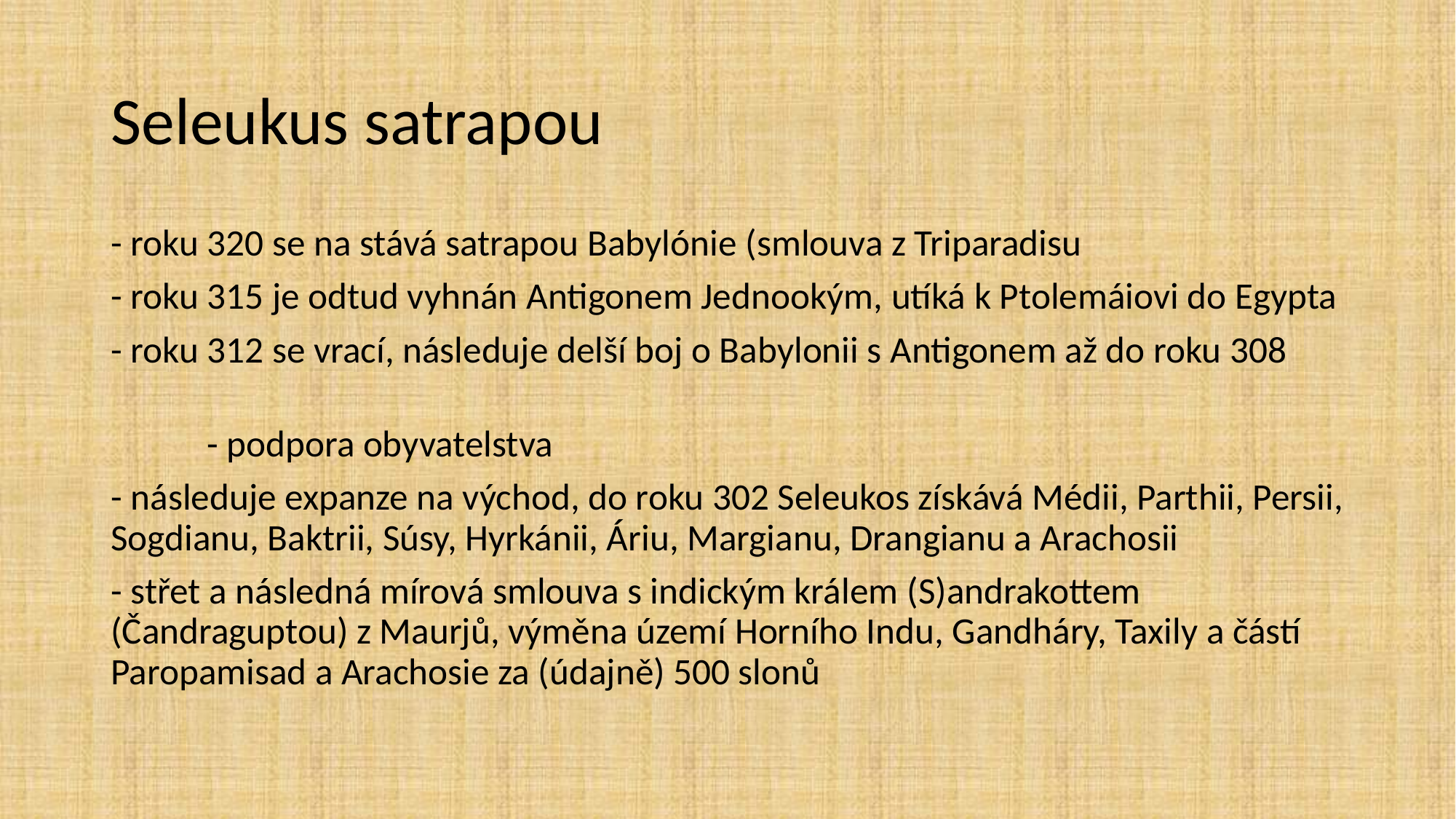

# Seleukus satrapou
- roku 320 se na stává satrapou Babylónie (smlouva z Triparadisu
- roku 315 je odtud vyhnán Antigonem Jednookým, utíká k Ptolemáiovi do Egypta
- roku 312 se vrací, následuje delší boj o Babylonii s Antigonem až do roku 308
	- podpora obyvatelstva
- následuje expanze na východ, do roku 302 Seleukos získává Médii, Parthii, Persii, Sogdianu, Baktrii, Súsy, Hyrkánii, Áriu, Margianu, Drangianu a Arachosii
- střet a následná mírová smlouva s indickým králem (S)andrakottem (Čandraguptou) z Maurjů, výměna území Horního Indu, Gandháry, Taxily a částí Paropamisad a Arachosie za (údajně) 500 slonů